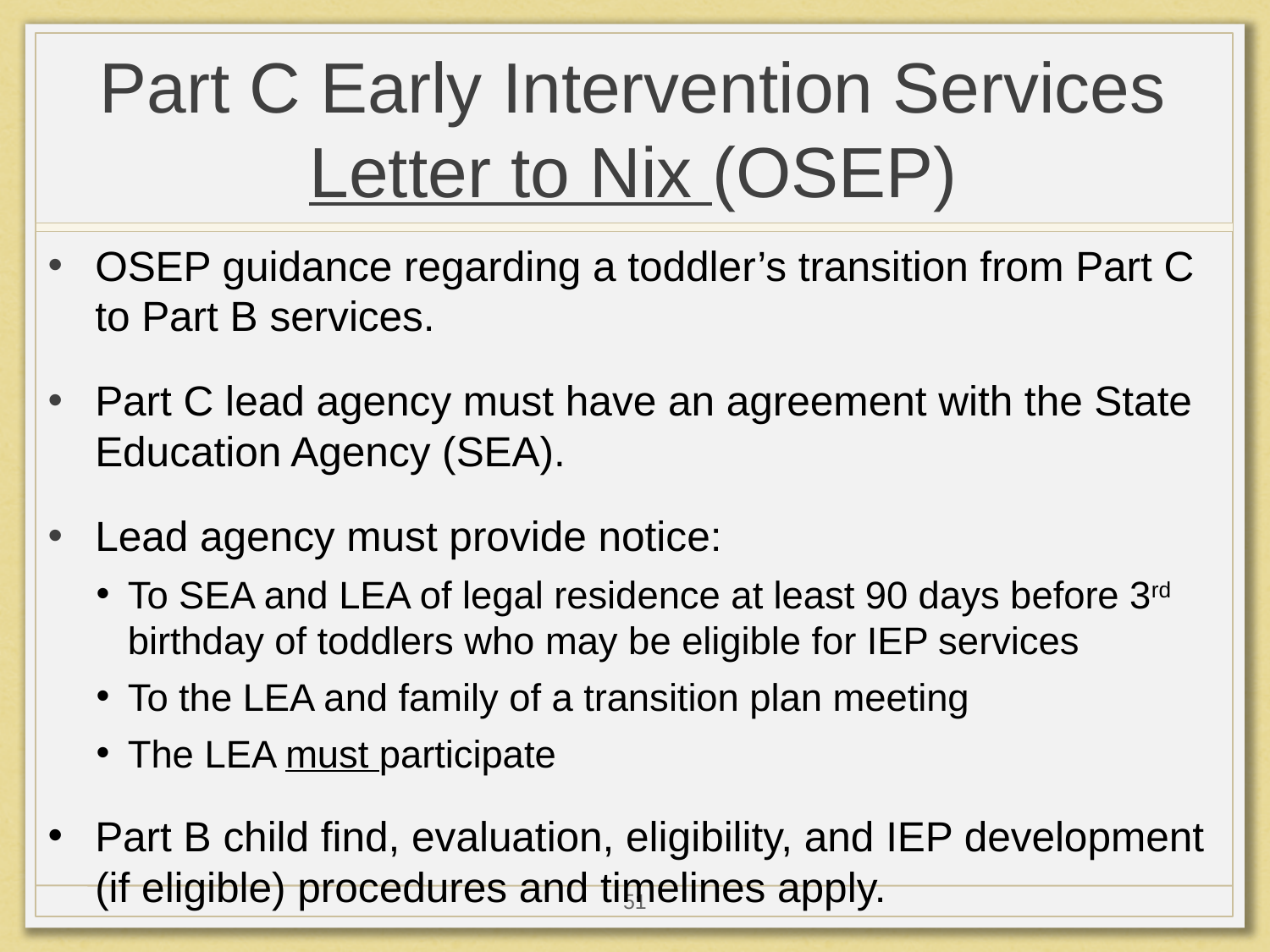

# Part C Early Intervention Services Letter to Nix (OSEP)
OSEP guidance regarding a toddler’s transition from Part C to Part B services.
Part C lead agency must have an agreement with the State Education Agency (SEA).
Lead agency must provide notice:
To SEA and LEA of legal residence at least 90 days before 3rd birthday of toddlers who may be eligible for IEP services
To the LEA and family of a transition plan meeting
The LEA must participate
Part B child find, evaluation, eligibility, and IEP development (if eligible) procedures and timelines apply.

51